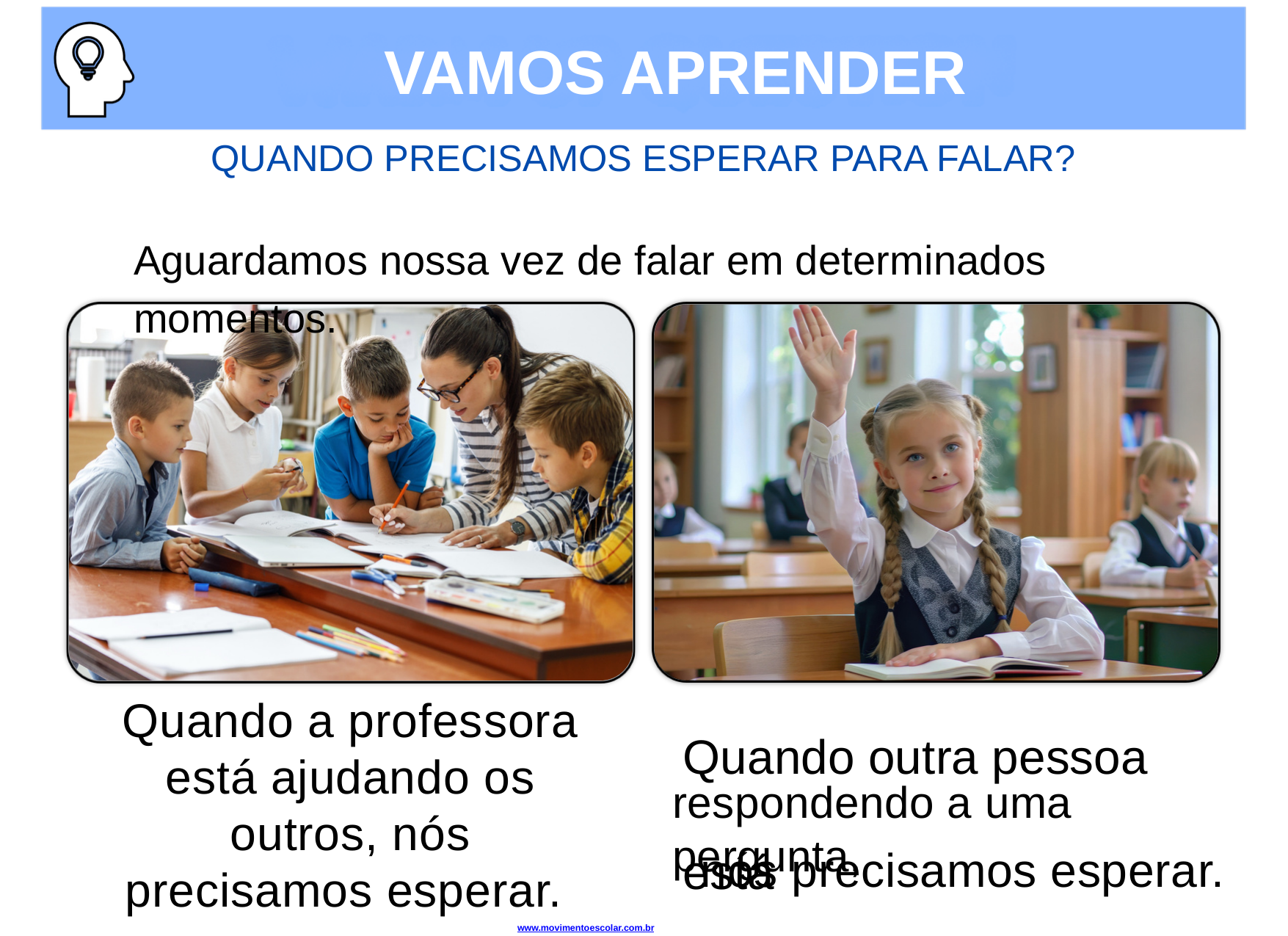

VAMOS APRENDER
QUANDO PRECISAMOS ESPERAR PARA FALAR?
Aguardamos nossa vez de falar em determinados momentos.

Quando outra pessoa está
Quando a professora está ajudando os outros, nós precisamos esperar.
respondendo a uma pergunta,
nós precisamos esperar.
www.movimentoescolar.com.br